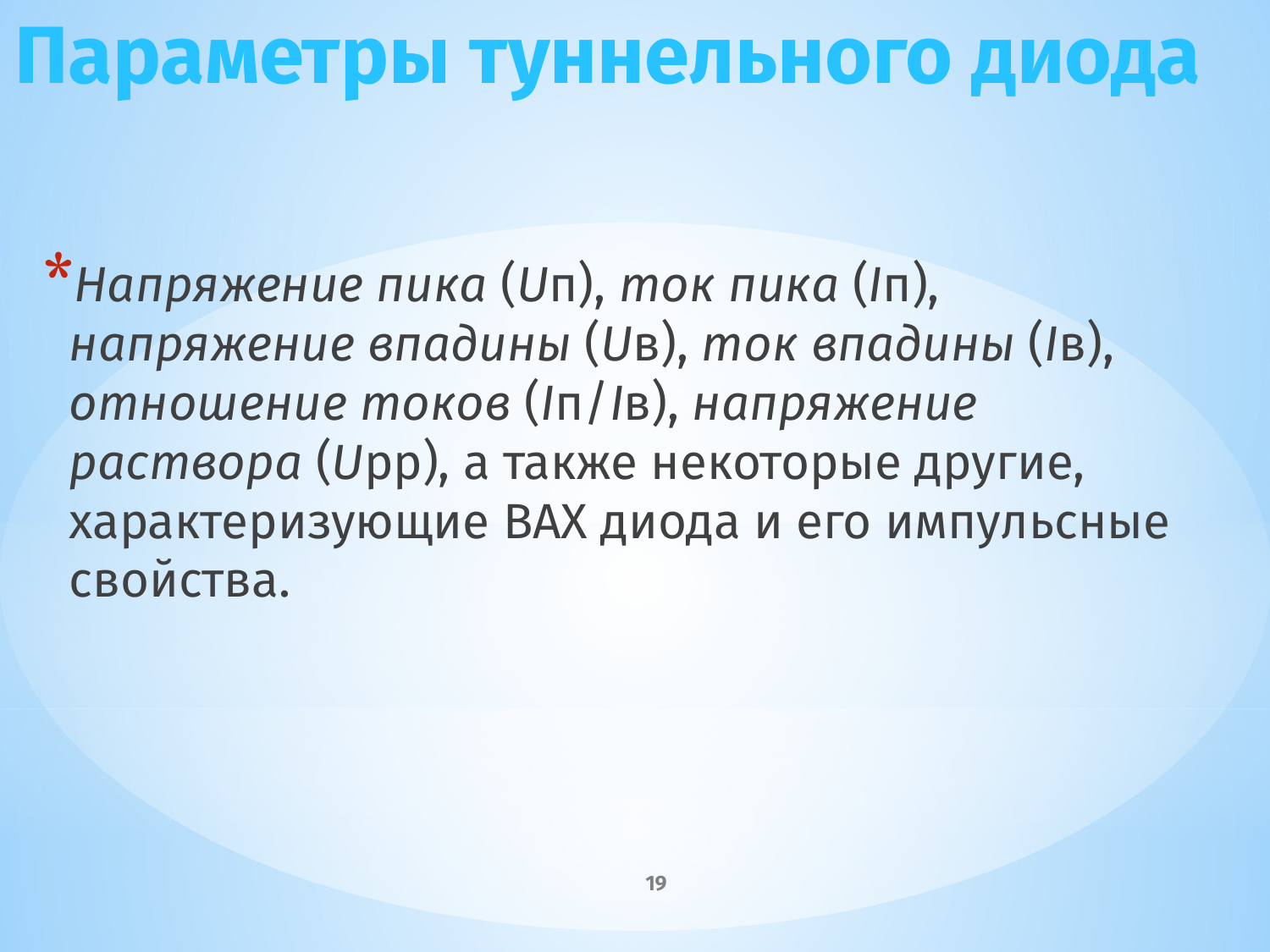

# Параметры туннельного диода
Напряжение пика (Uп), ток пика (Iп), напряжение впадины (Uв), ток впадины (Iв), отношение токов (Iп/Iв), напряжение раствора (Uрр), а также некоторые другие, характеризующие ВАХ диода и его импульсные свойства.
19